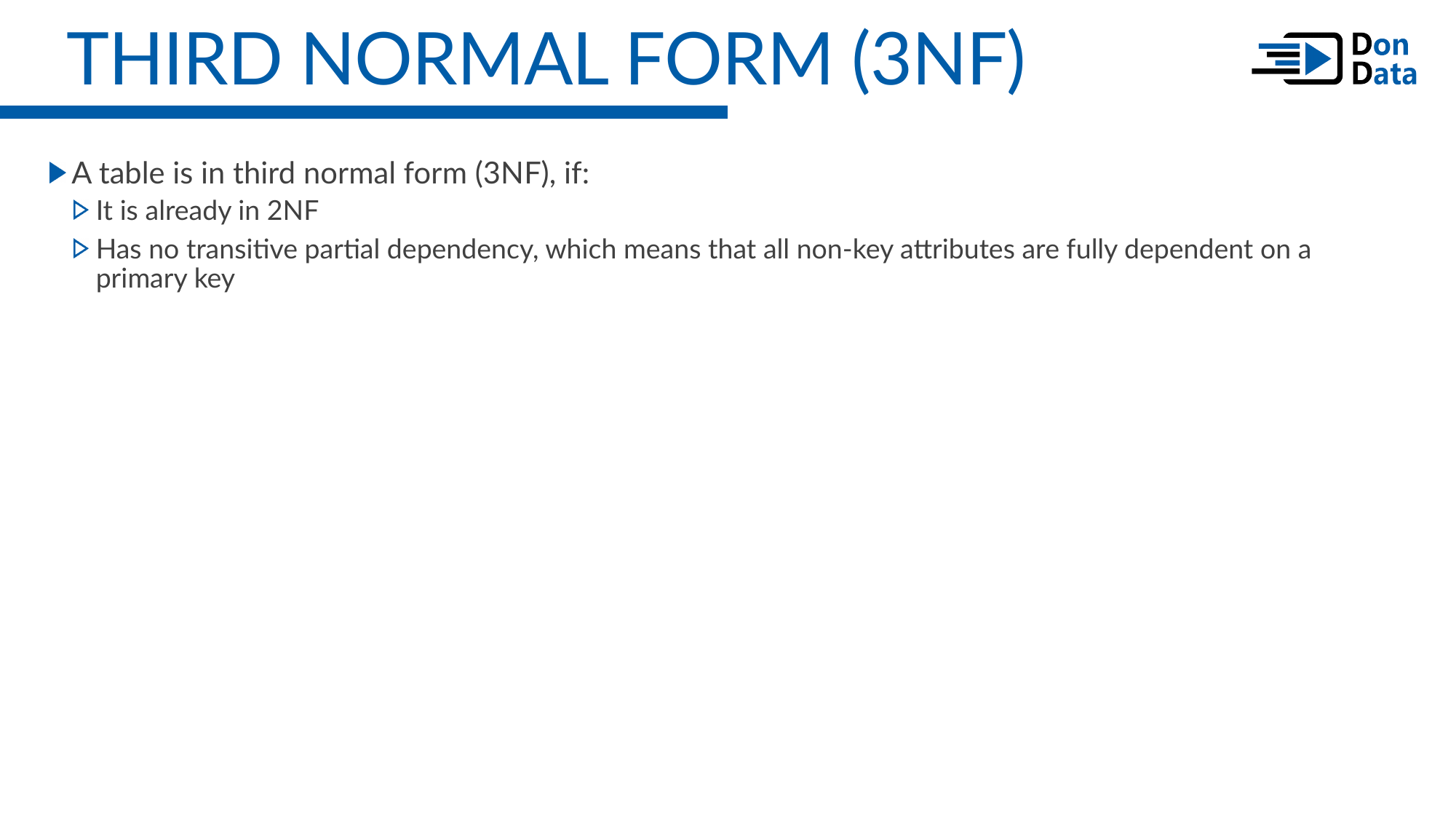

Third Normal Form (3NF)
A table is in third normal form (3NF), if:
It is already in 2NF
Has no transitive partial dependency, which means that all non-key attributes are fully dependent on a primary key